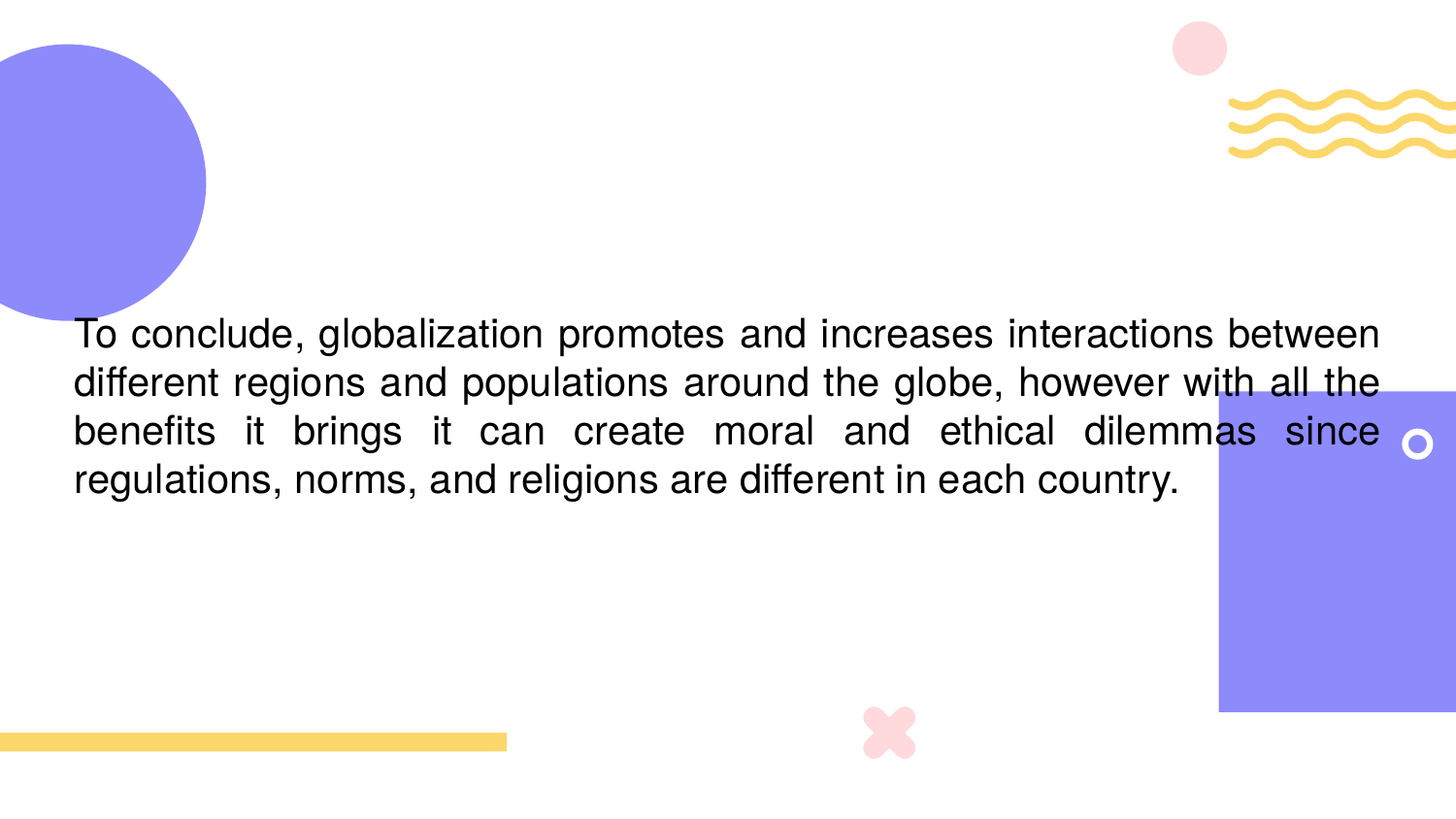

12
To conclude, globalization promotes and increases interactions between different regions and populations around the globe, however with all the benefits it brings it can create moral and ethical dilemmas since regulations, norms, and religions are different in each country.